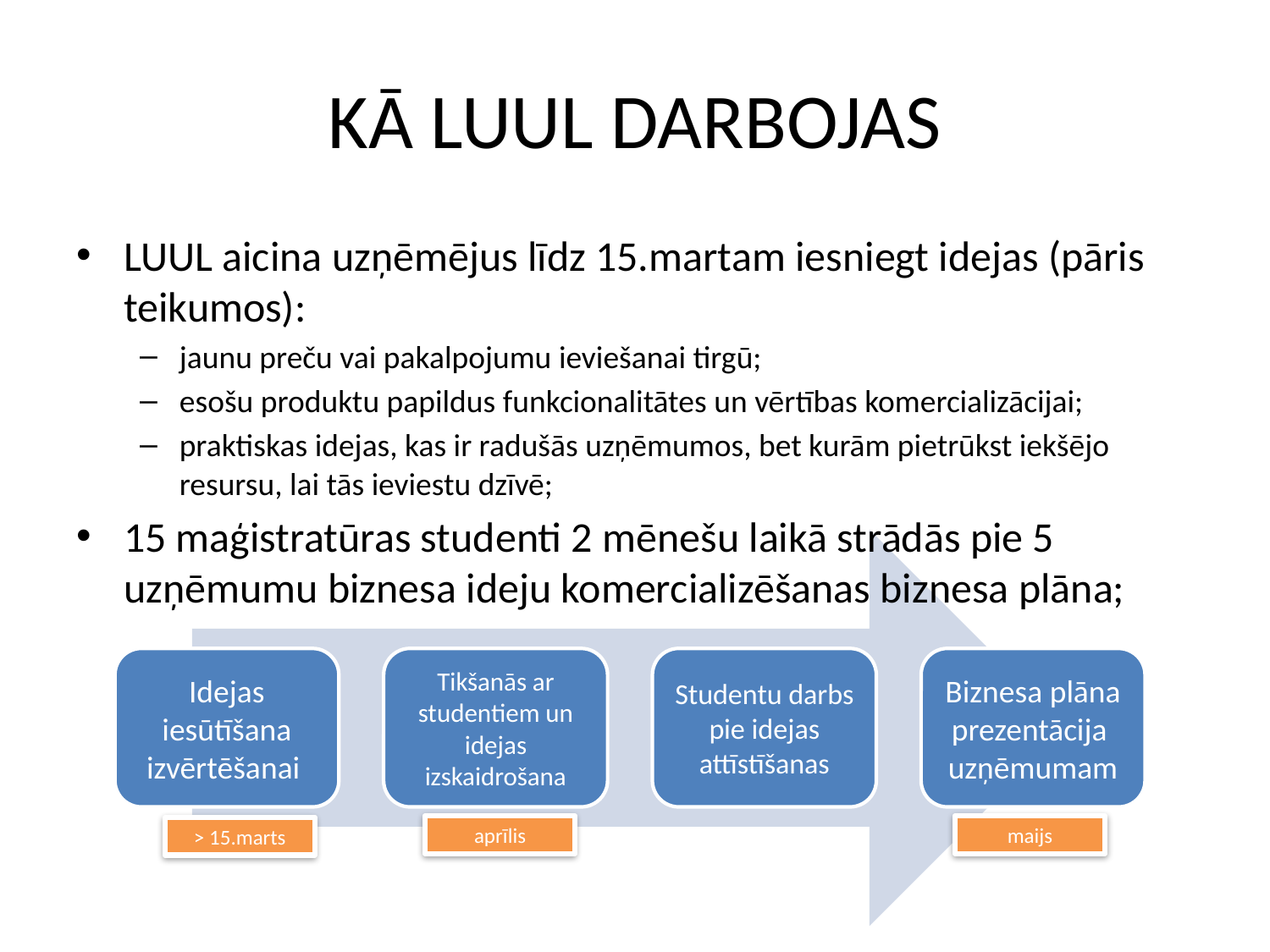

# KĀ LUUL DARBOJAS
LUUL aicina uzņēmējus līdz 15.martam iesniegt idejas (pāris teikumos):
jaunu preču vai pakalpojumu ieviešanai tirgū;
esošu produktu papildus funkcionalitātes un vērtības komercializācijai;
praktiskas idejas, kas ir radušās uzņēmumos, bet kurām pietrūkst iekšējo resursu, lai tās ieviestu dzīvē;
15 maģistratūras studenti 2 mēnešu laikā strādās pie 5 uzņēmumu biznesa ideju komercializēšanas biznesa plāna;

Idejas iesūtīšana izvērtēšanai
Studentu darbs pie idejas attīstīšanas
Biznesa plāna prezentācija  uzņēmumam
Tikšanās ar studentiem un idejas izskaidrošana
aprīlis
maijs
> 15.marts